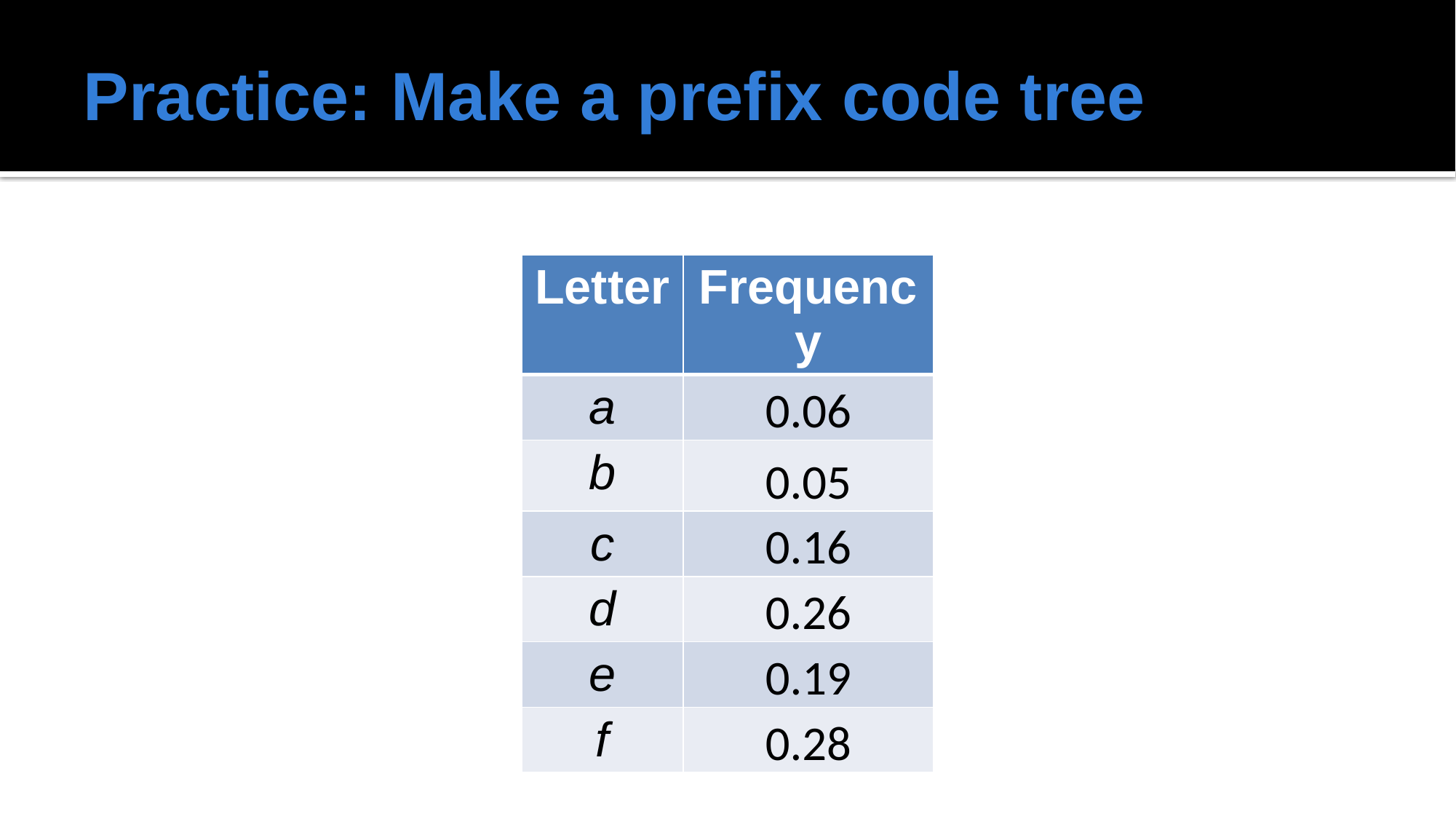

# Practice: Make a prefix code tree
| Letter | Frequency |
| --- | --- |
| a | 0.06 |
| b | 0.05 |
| c | 0.16 |
| d | 0.26 |
| e | 0.19 |
| f | 0.28 |